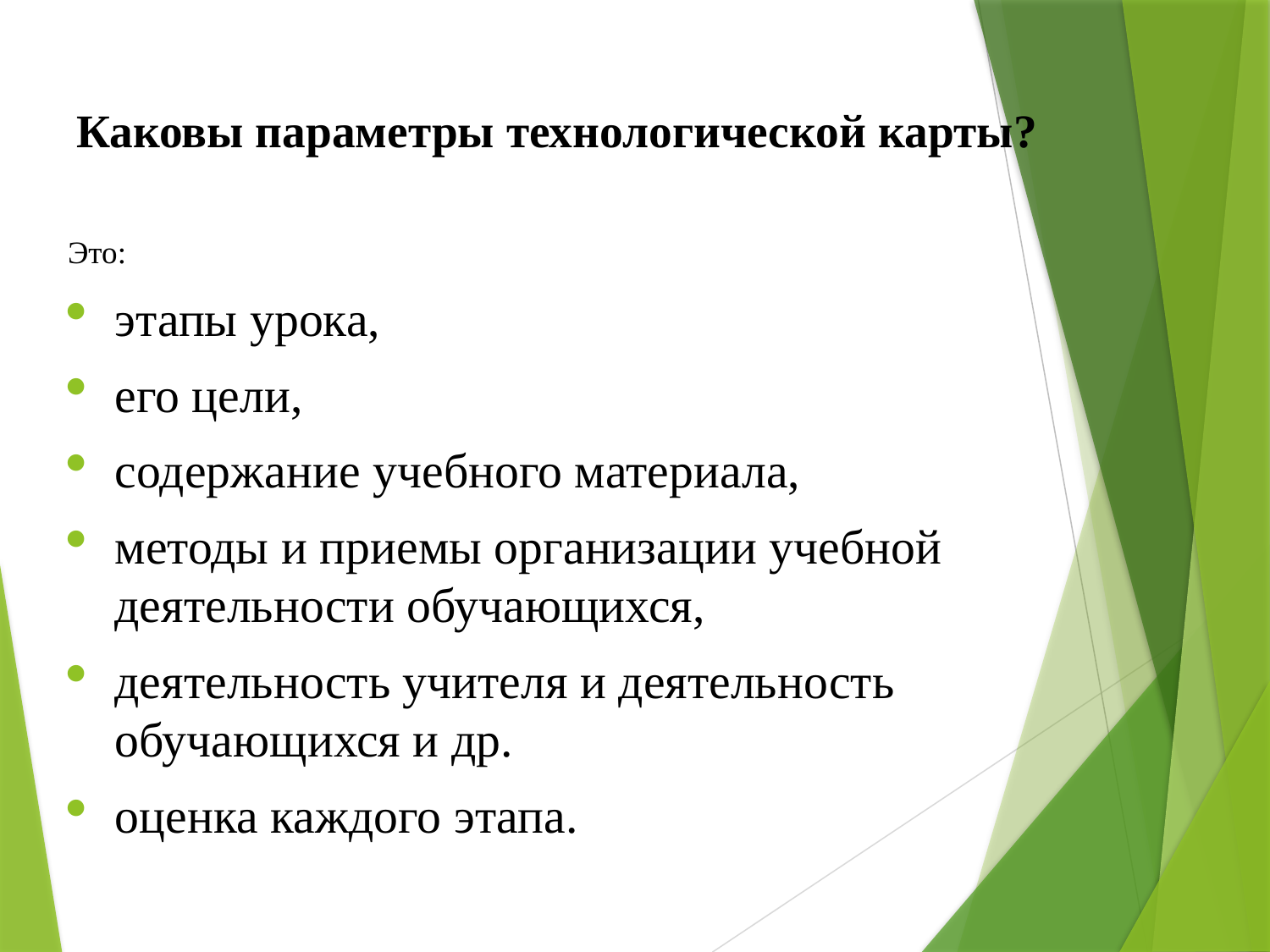

# Каковы параметры технологической карты?
Это:
этапы урока,
его цели,
содержание учебного материала,
методы и приемы организации учебной деятельности обучающихся,
деятельность учителя и деятельность обучающихся и др.
оценка каждого этапа.